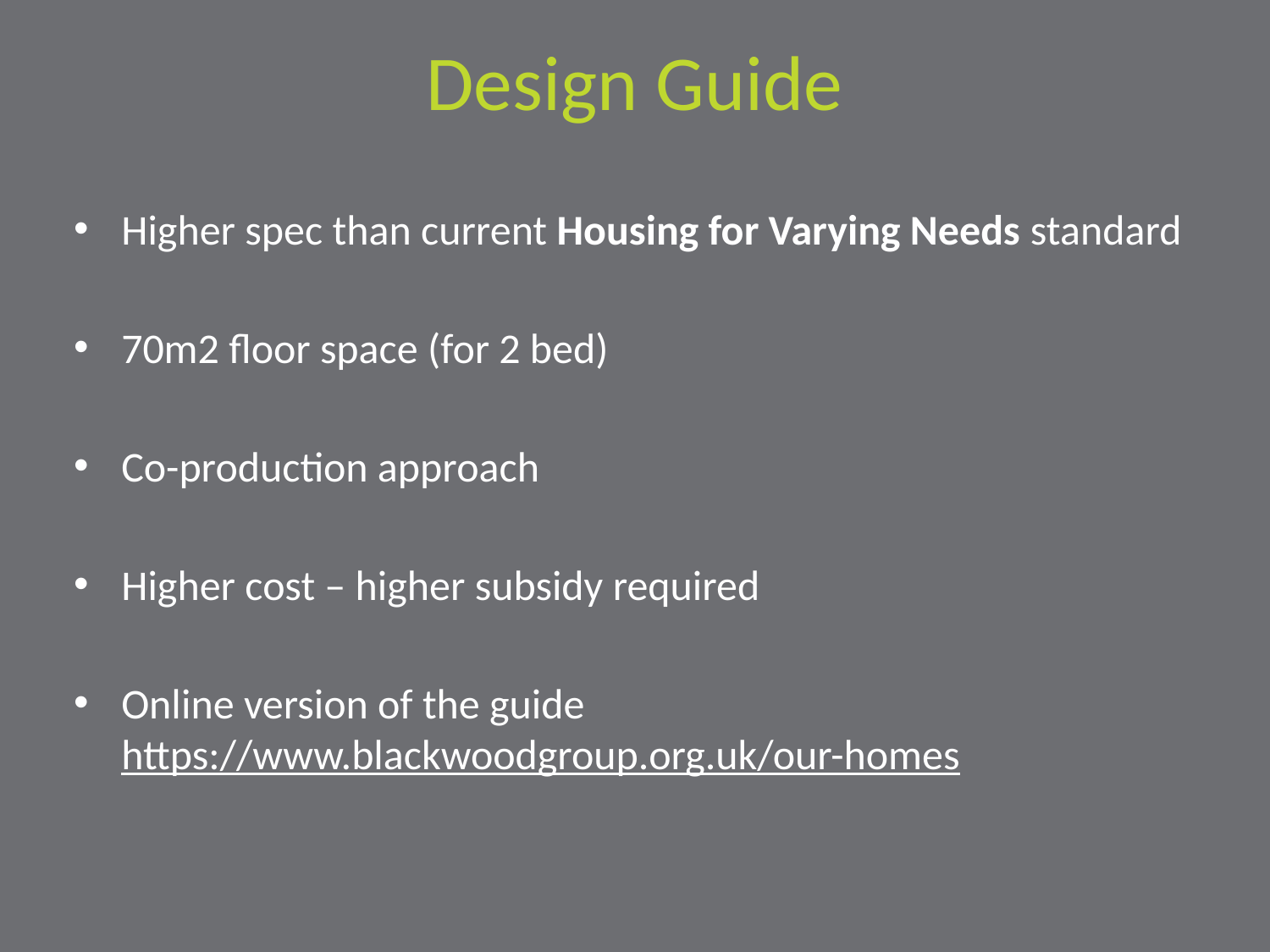

# Design Guide
Higher spec than current Housing for Varying Needs standard

70m2 floor space (for 2 bed)

Co-production approach

Higher cost – higher subsidy required

Online version of the guide https://www.blackwoodgroup.org.uk/our-homes